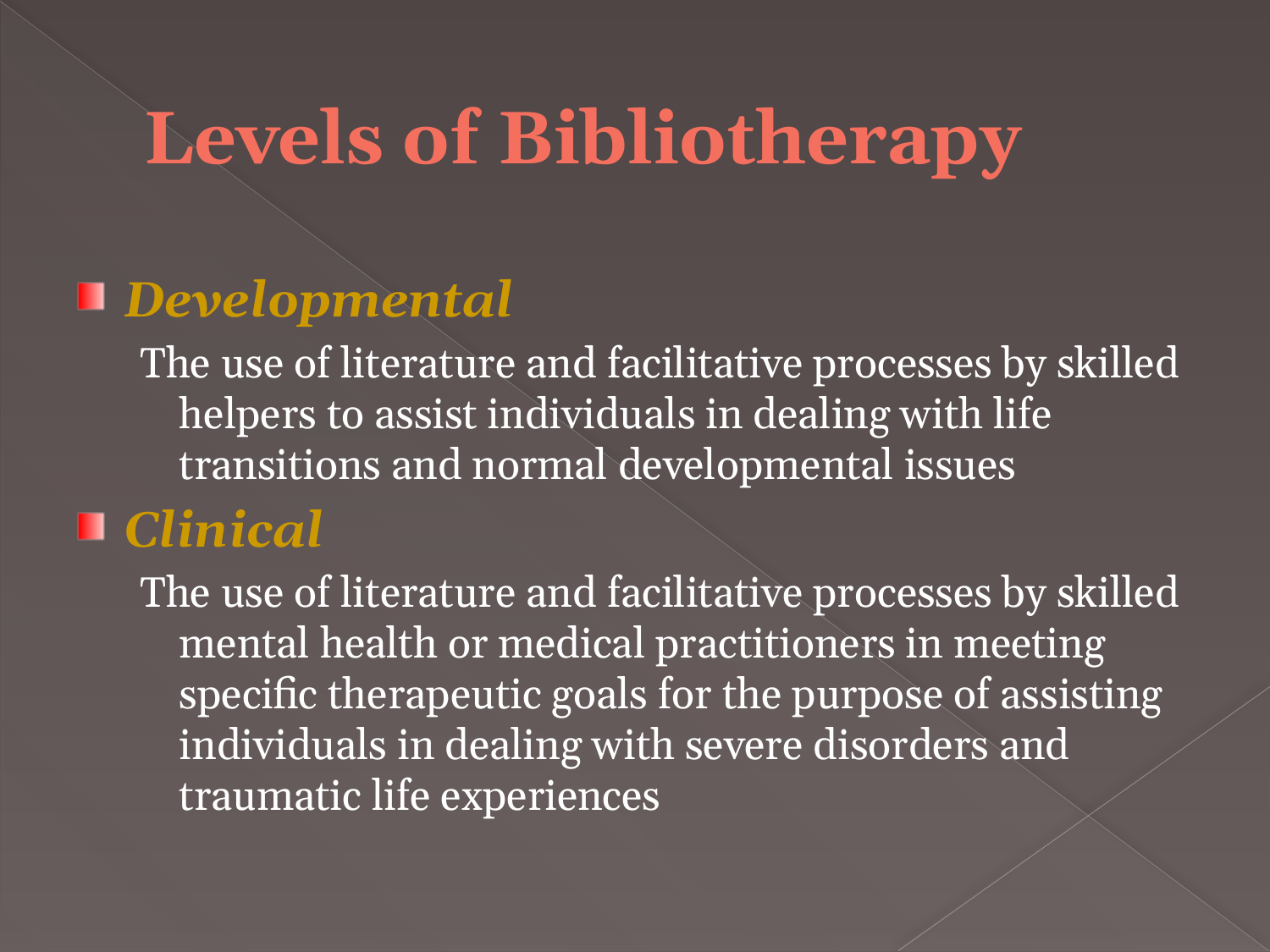

# Levels of Bibliotherapy
Developmental
The use of literature and facilitative processes by skilled helpers to assist individuals in dealing with life transitions and normal developmental issues
Clinical
The use of literature and facilitative processes by skilled mental health or medical practitioners in meeting specific therapeutic goals for the purpose of assisting individuals in dealing with severe disorders and traumatic life experiences